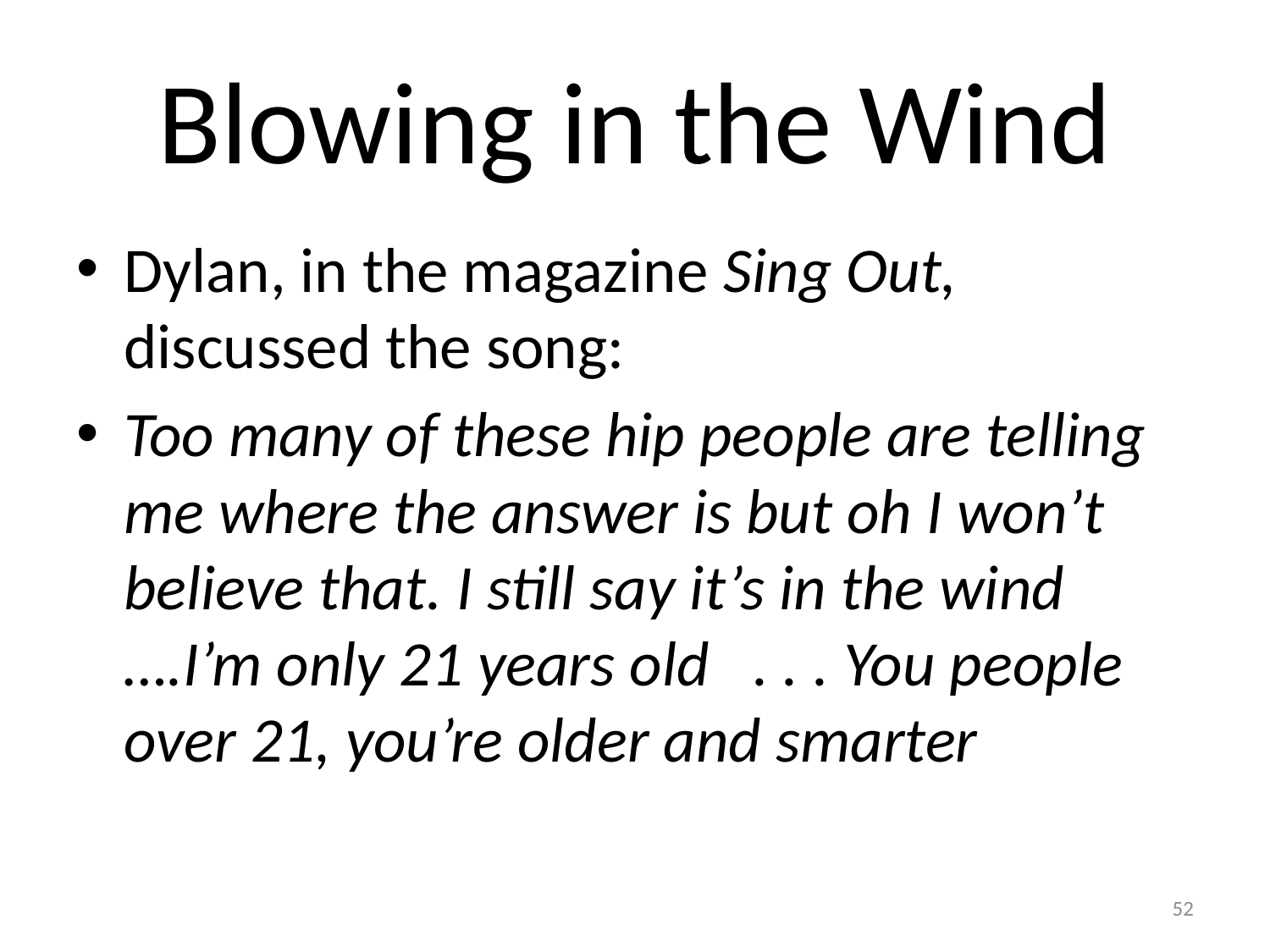

# Blowing in the Wind
Dylan, in the magazine Sing Out, discussed the song:
Too many of these hip people are telling me where the answer is but oh I won’t believe that. I still say it’s in the wind ….I’m only 21 years old   . . . You people over 21, you’re older and smarter
52